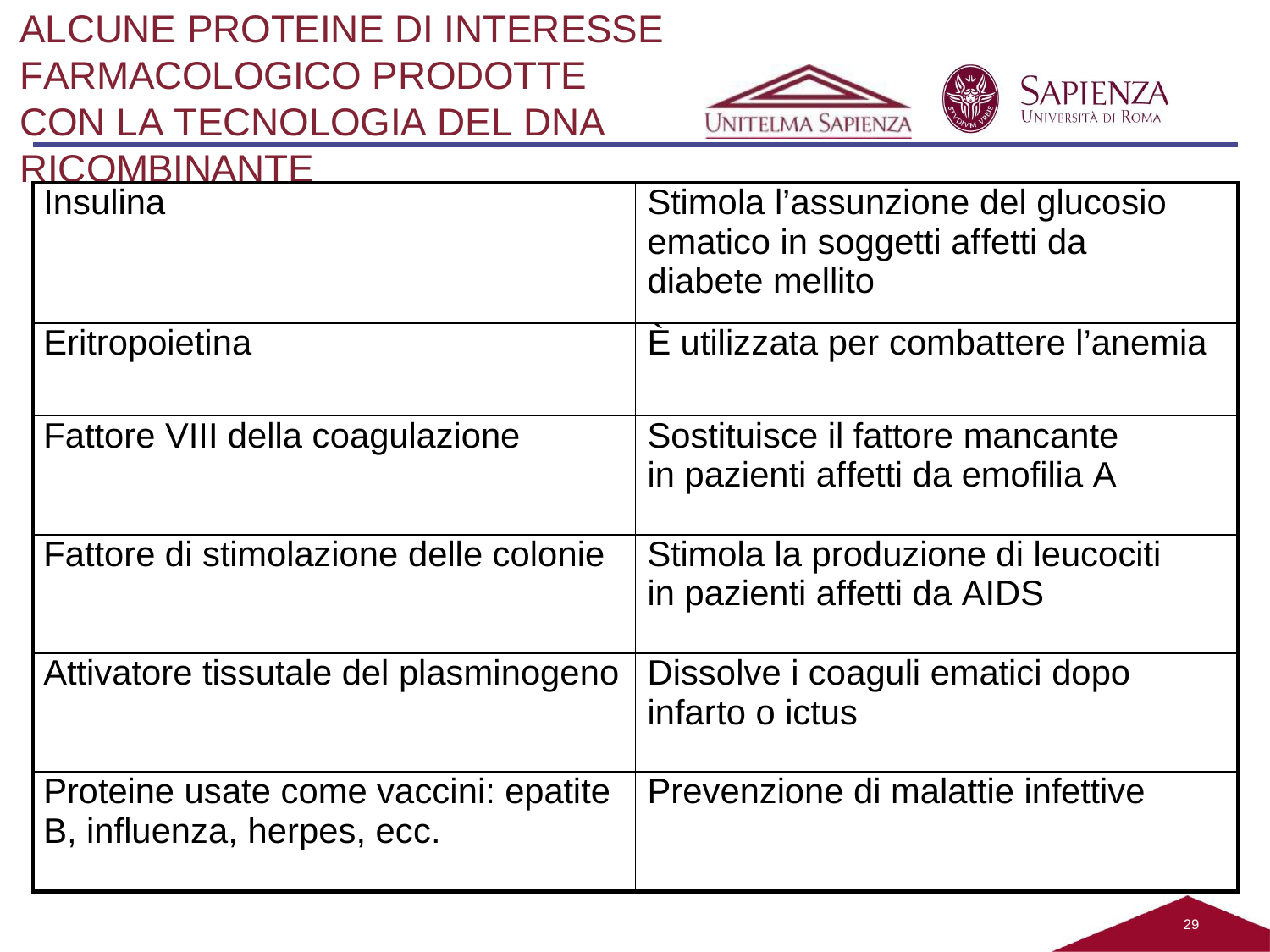

ALCUNE PROTEINE DI INTERESSE FARMACOLOGICO PRODOTTE CON LA TECNOLOGIA DEL DNA RICOMBINANTE

|  |  |
| --- | --- |
| Insulina | Stimola l’assunzione del glucosio ematico in soggetti affetti da diabete mellito |
| Eritropoietina | È utilizzata per combattere l’anemia |
| Fattore VIII della coagulazione | Sostituisce il fattore mancante in pazienti affetti da emofilia A |
| Fattore di stimolazione delle colonie | Stimola la produzione di leucociti in pazienti affetti da AIDS |
| Attivatore tissutale del plasminogeno | Dissolve i coaguli ematici dopo infarto o ictus |
| Proteine usate come vaccini: epatite B, influenza, herpes, ecc. | Prevenzione di malattie infettive |
29